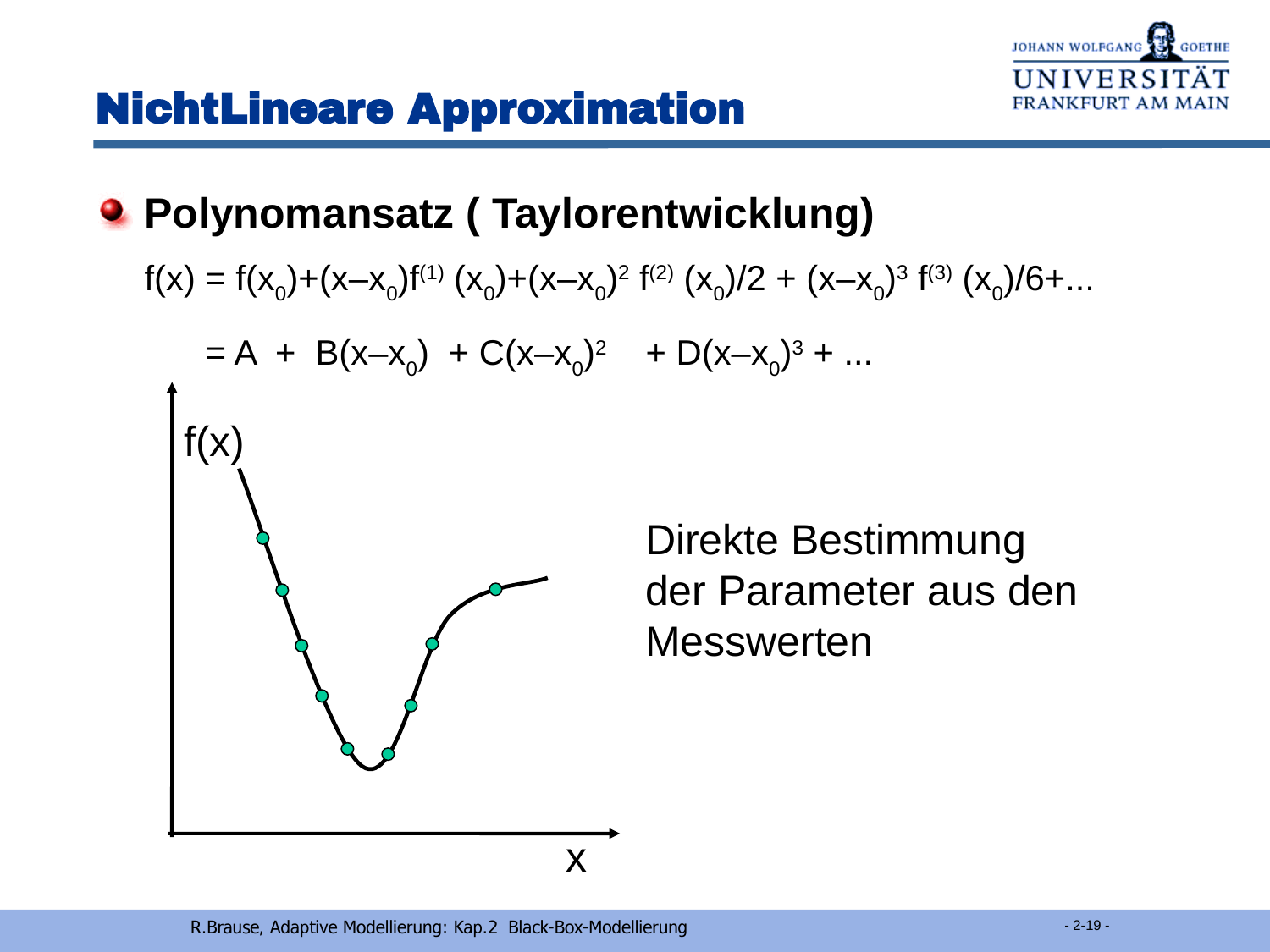

# NichtLineare Approximation
 Polynomansatz ( Taylorentwicklung)
	  f(x) = f(x0)+(x–x0)f(1) (x0)+(x–x0)2 f(2) (x0)/2 + (x–x0)3 f(3) (x0)/6+...
           = A  +  B(x–x0)  + C(x–x0)2    + D(x–x0)3 + ...

f(x)

Direkte Bestimmung der Parameter aus den Messwerten
x
R.Brause, Adaptive Modellierung: Kap.2  Black-Box-Modellierung
 - 2-19 -